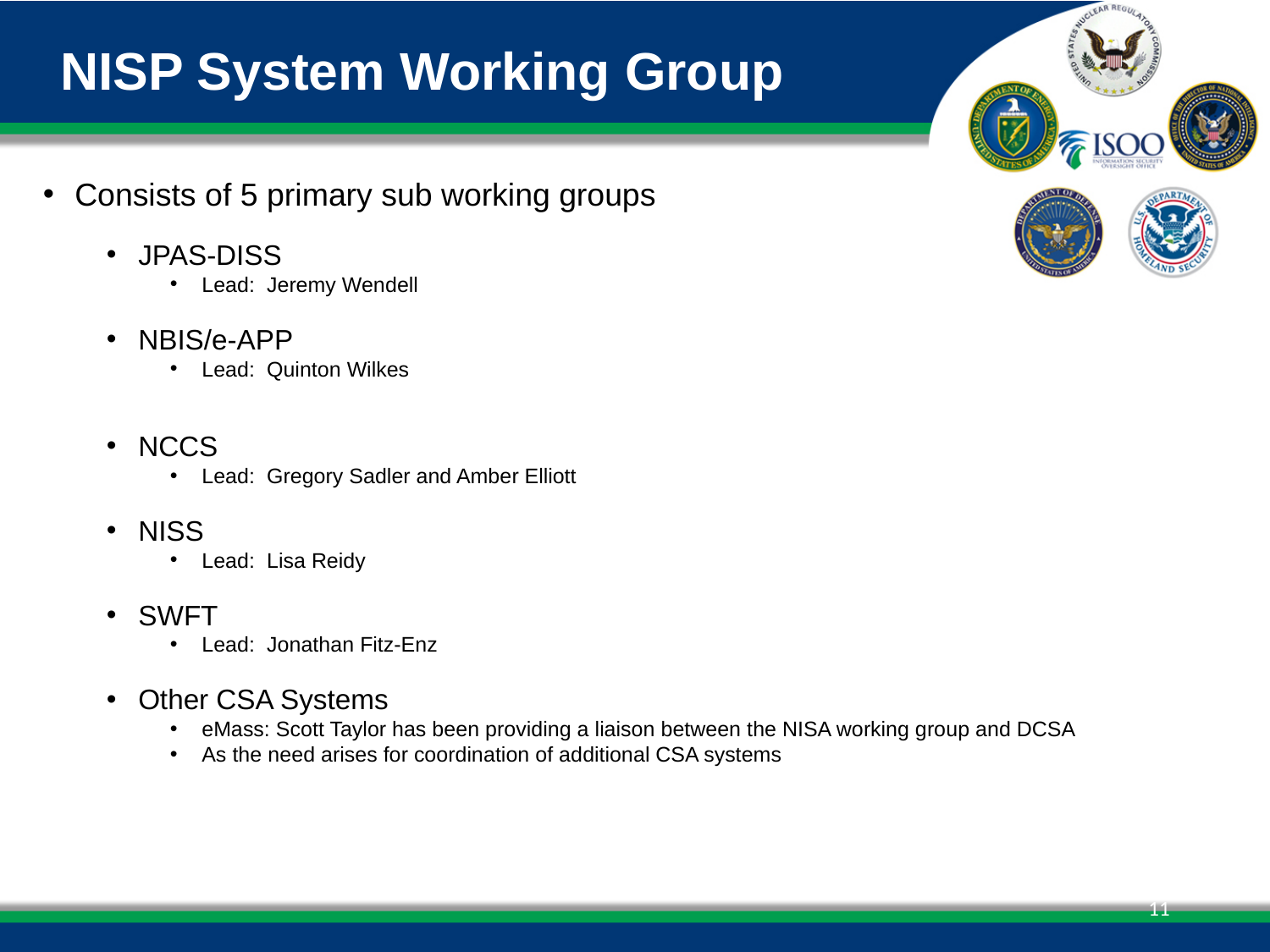

# NISP System Working Group
Consists of 5 primary sub working groups

JPAS-DISS
Lead:  Jeremy Wendell

NBIS/e-APP
Lead:  Quinton Wilkes

NCCS
Lead:  Gregory Sadler and Amber Elliott

NISS
Lead:  Lisa Reidy

SWFT
Lead:  Jonathan Fitz-Enz

Other CSA Systems
eMass: Scott Taylor has been providing a liaison between the NISA working group and DCSA
As the need arises for coordination of additional CSA systems
11